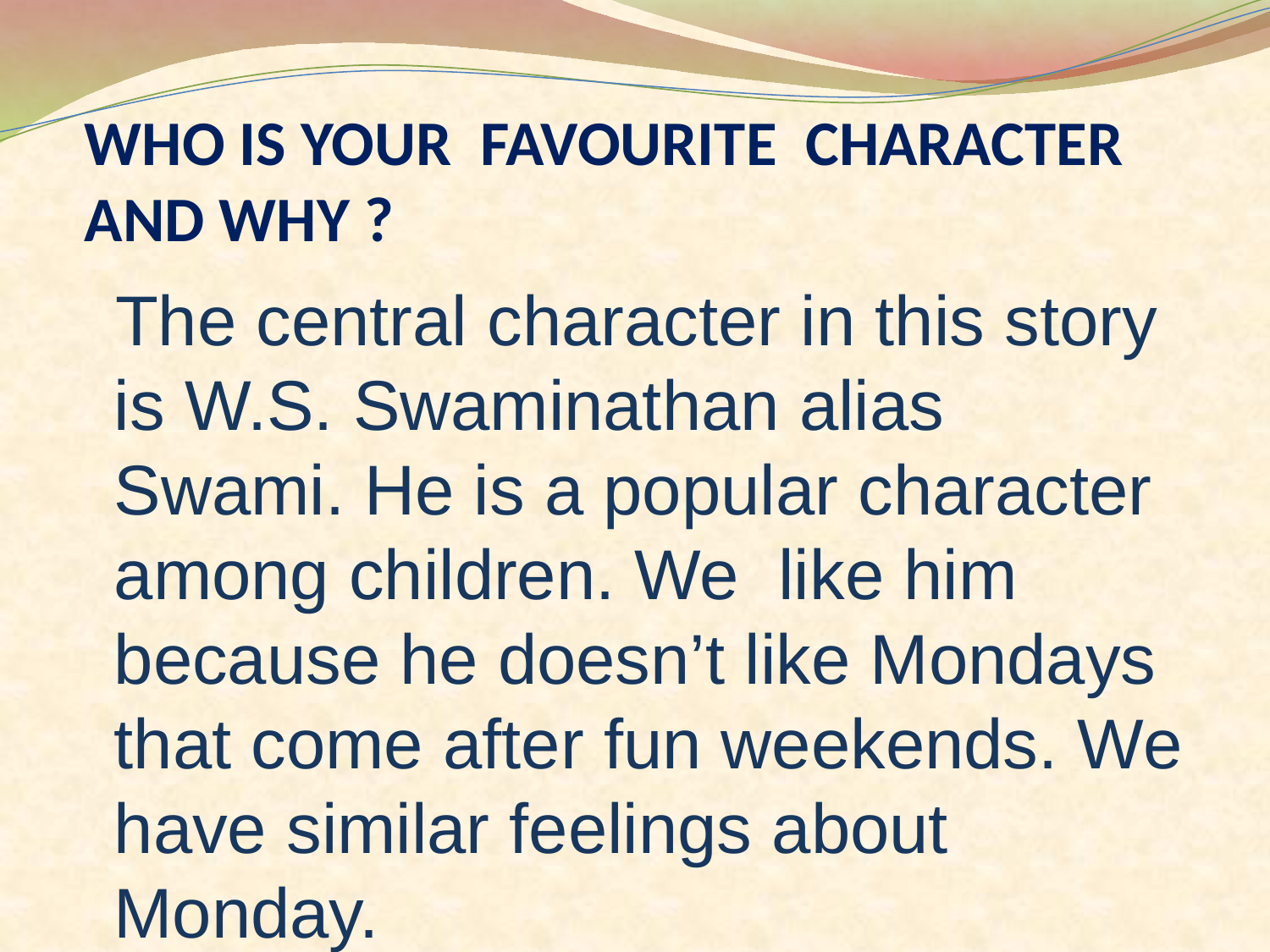

# WHO IS YOUR  FAVOURITE  CHARACTER  AND WHY ?
  The central character in this story is W.S. Swaminathan alias Swami. He is a popular character among children. We  like him because he doesn’t like Mondays that come after fun weekends. We have similar feelings about Monday.